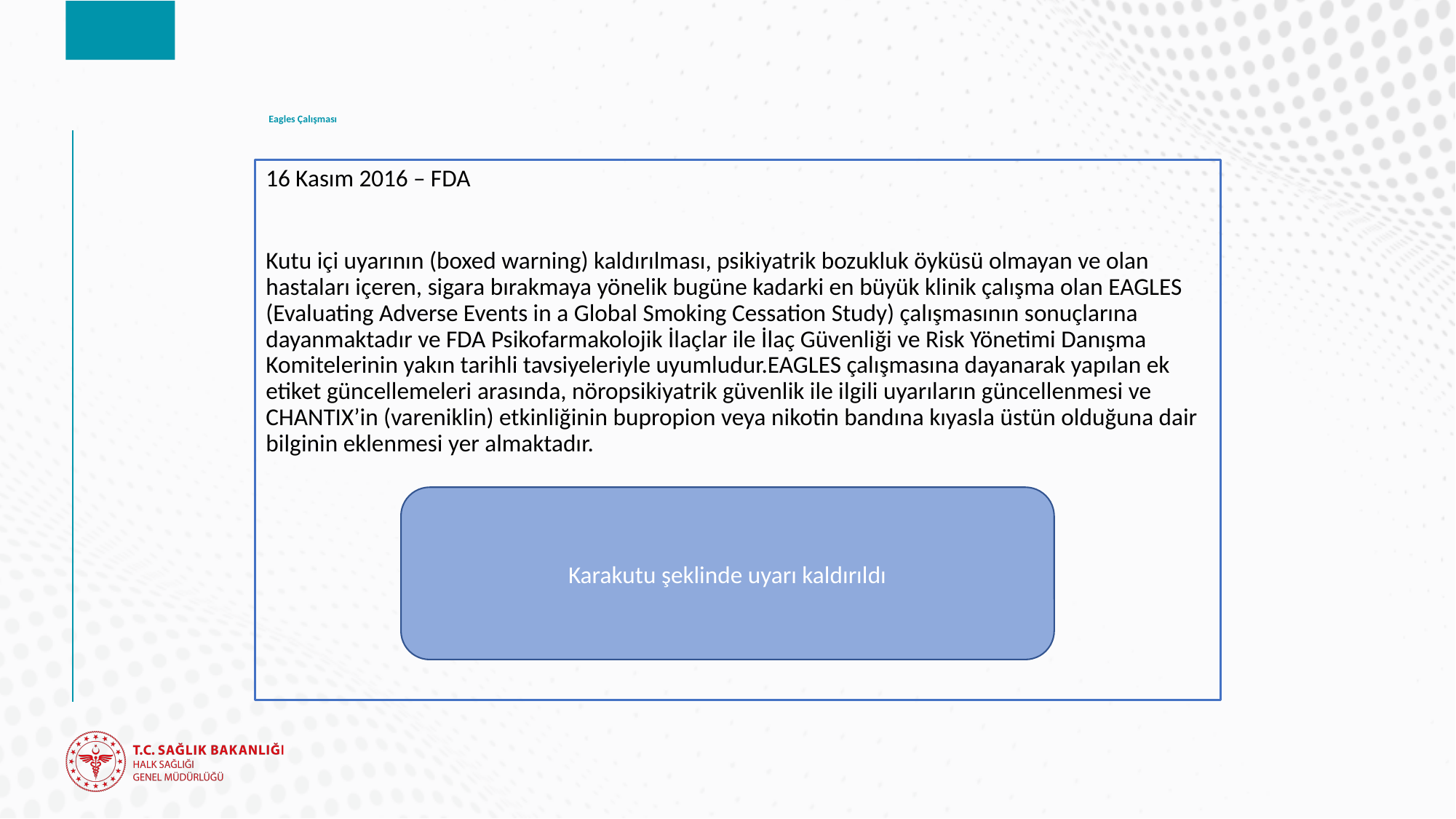

# Eagles Çalışması
16 Kasım 2016 – FDA

Kutu içi uyarının (boxed warning) kaldırılması, psikiyatrik bozukluk öyküsü olmayan ve olan hastaları içeren, sigara bırakmaya yönelik bugüne kadarki en büyük klinik çalışma olan EAGLES (Evaluating Adverse Events in a Global Smoking Cessation Study) çalışmasının sonuçlarına dayanmaktadır ve FDA Psikofarmakolojik İlaçlar ile İlaç Güvenliği ve Risk Yönetimi Danışma Komitelerinin yakın tarihli tavsiyeleriyle uyumludur.EAGLES çalışmasına dayanarak yapılan ek etiket güncellemeleri arasında, nöropsikiyatrik güvenlik ile ilgili uyarıların güncellenmesi ve CHANTIX’in (vareniklin) etkinliğinin bupropion veya nikotin bandına kıyasla üstün olduğuna dair bilginin eklenmesi yer almaktadır.
Karakutu şeklinde uyarı kaldırıldı